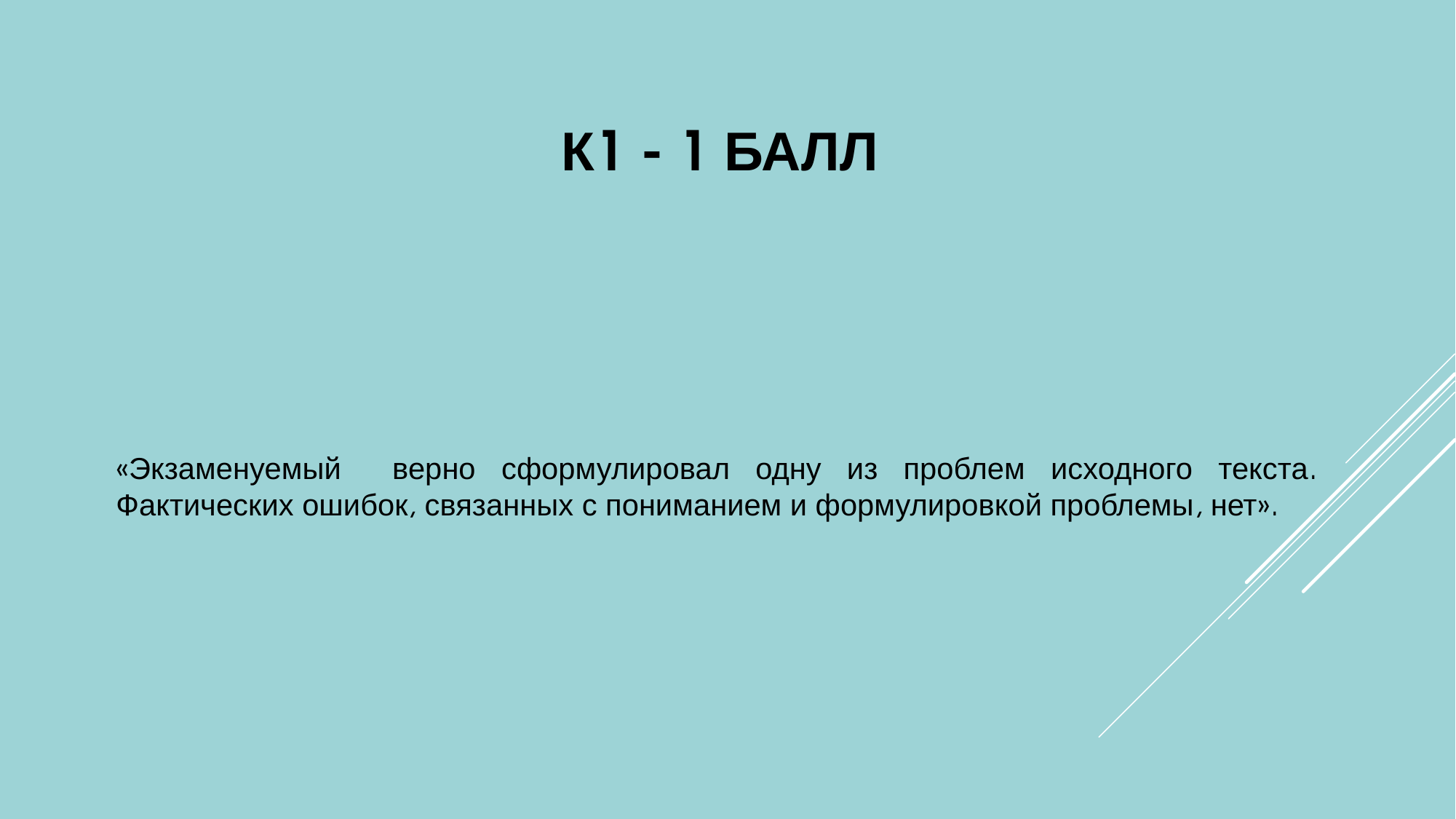

# К1 - 1 балл
«Экзаменуемый  верно сформулировал одну из проблем исходного текста. Фактических ошибок, связанных с пониманием и формулировкой проблемы, нет».